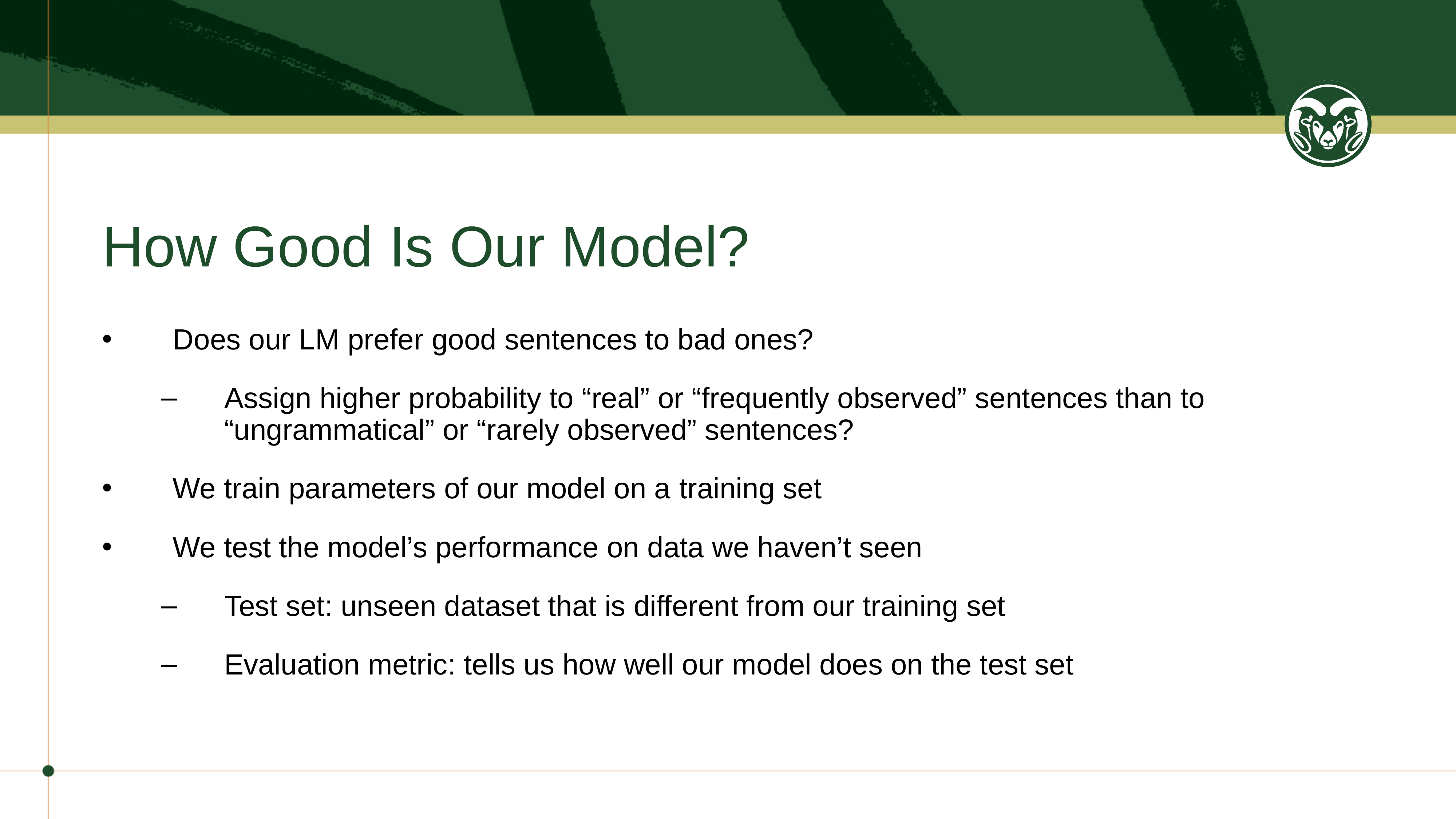

# How Good Is Our Model?
Does our LM prefer good sentences to bad ones?
Assign higher probability to “real” or “frequently observed” sentences than to “ungrammatical” or “rarely observed” sentences?
We train parameters of our model on a training set
We test the model’s performance on data we haven’t seen
Test set: unseen dataset that is different from our training set
Evaluation metric: tells us how well our model does on the test set
29